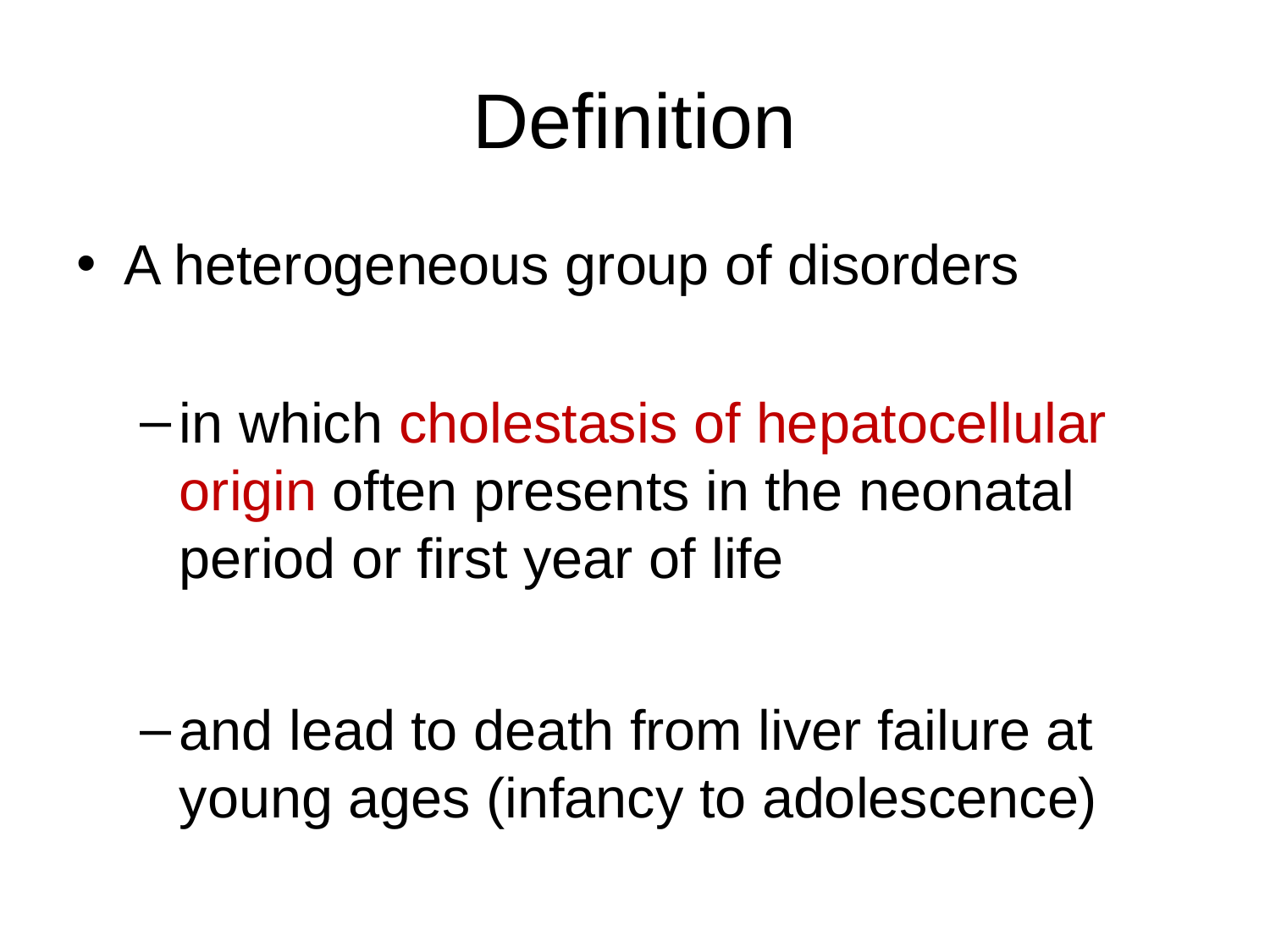

# Definition
A heterogeneous group of disorders

in which cholestasis of hepatocellular origin often presents in the neonatal period or first year of life

and lead to death from liver failure at young ages (infancy to adolescence)